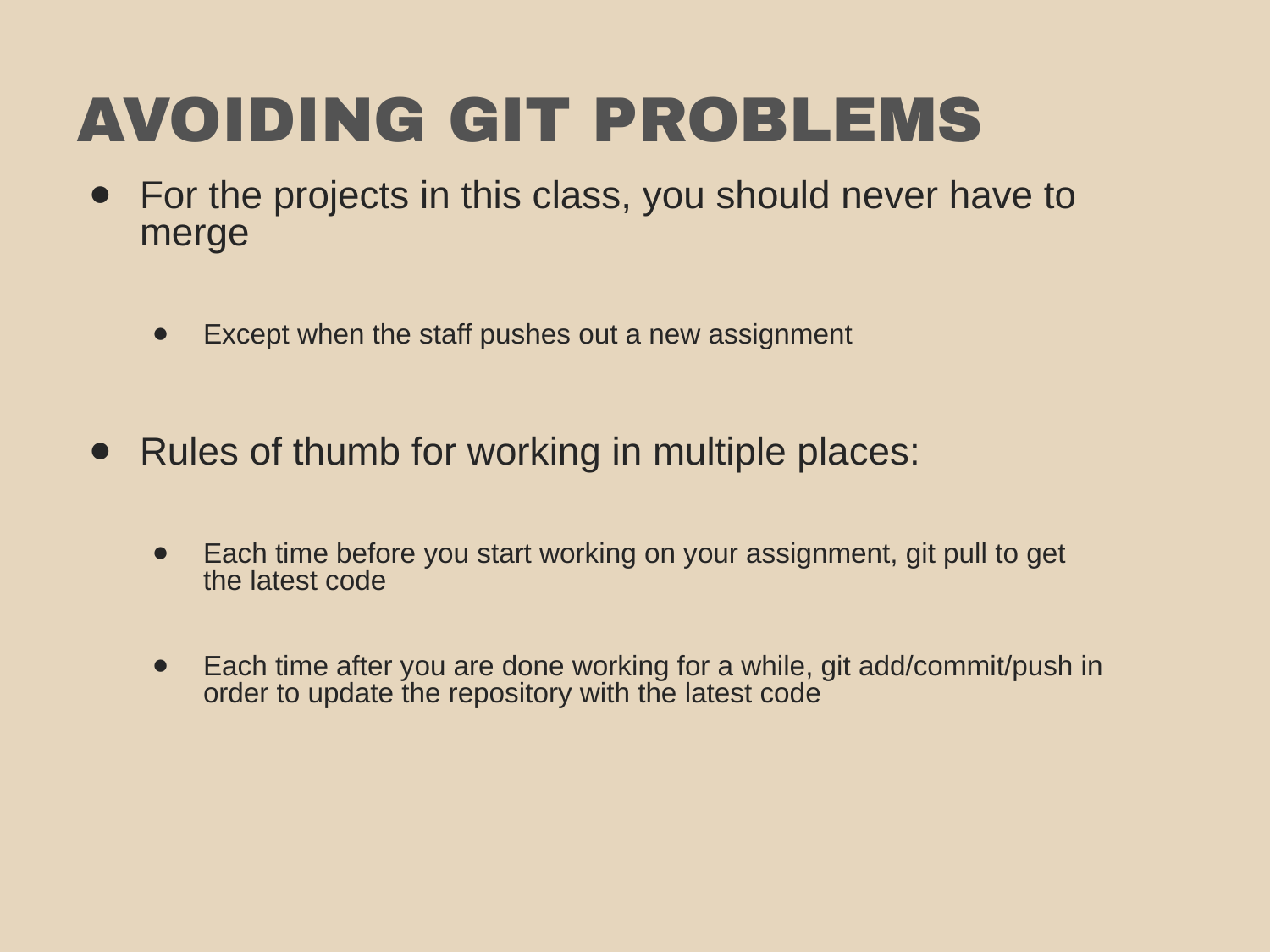

# AVOIDING GIT PROBLEMS
For the projects in this class, you should never have to merge

Except when the staff pushes out a new assignment

Rules of thumb for working in multiple places:

Each time before you start working on your assignment, git pull to get the latest code

Each time after you are done working for a while, git add/commit/push in order to update the repository with the latest code